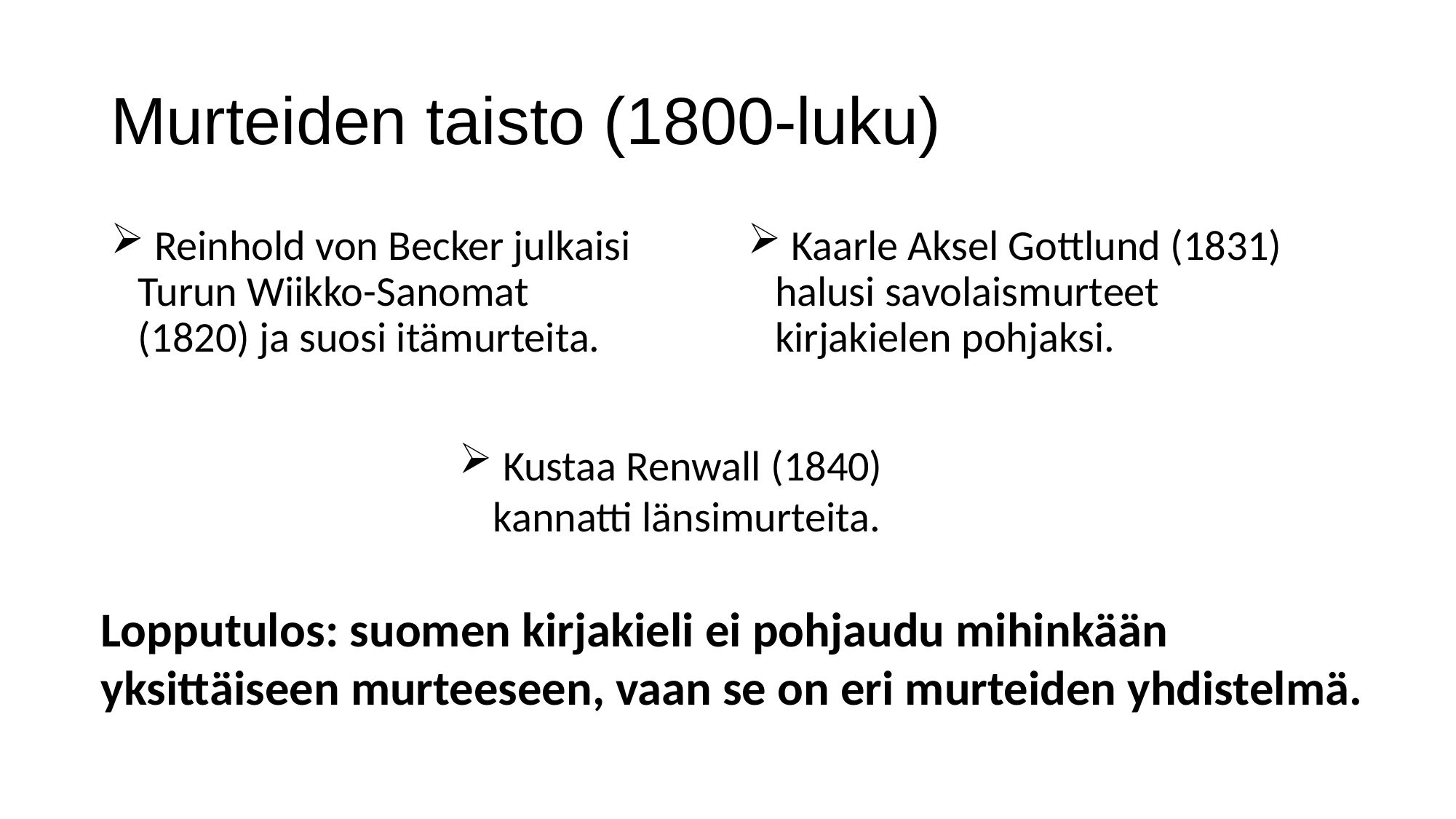

# Murteiden taisto (1800-luku)
 Reinhold von Becker julkaisi Turun Wiikko-Sanomat (1820) ja suosi itämurteita.
 Kaarle Aksel Gottlund (1831) halusi savolaismurteet kirjakielen pohjaksi.
 Kustaa Renwall (1840) kannatti länsimurteita.
Lopputulos: suomen kirjakieli ei pohjaudu mihinkään yksittäiseen murteeseen, vaan se on eri murteiden yhdistelmä.